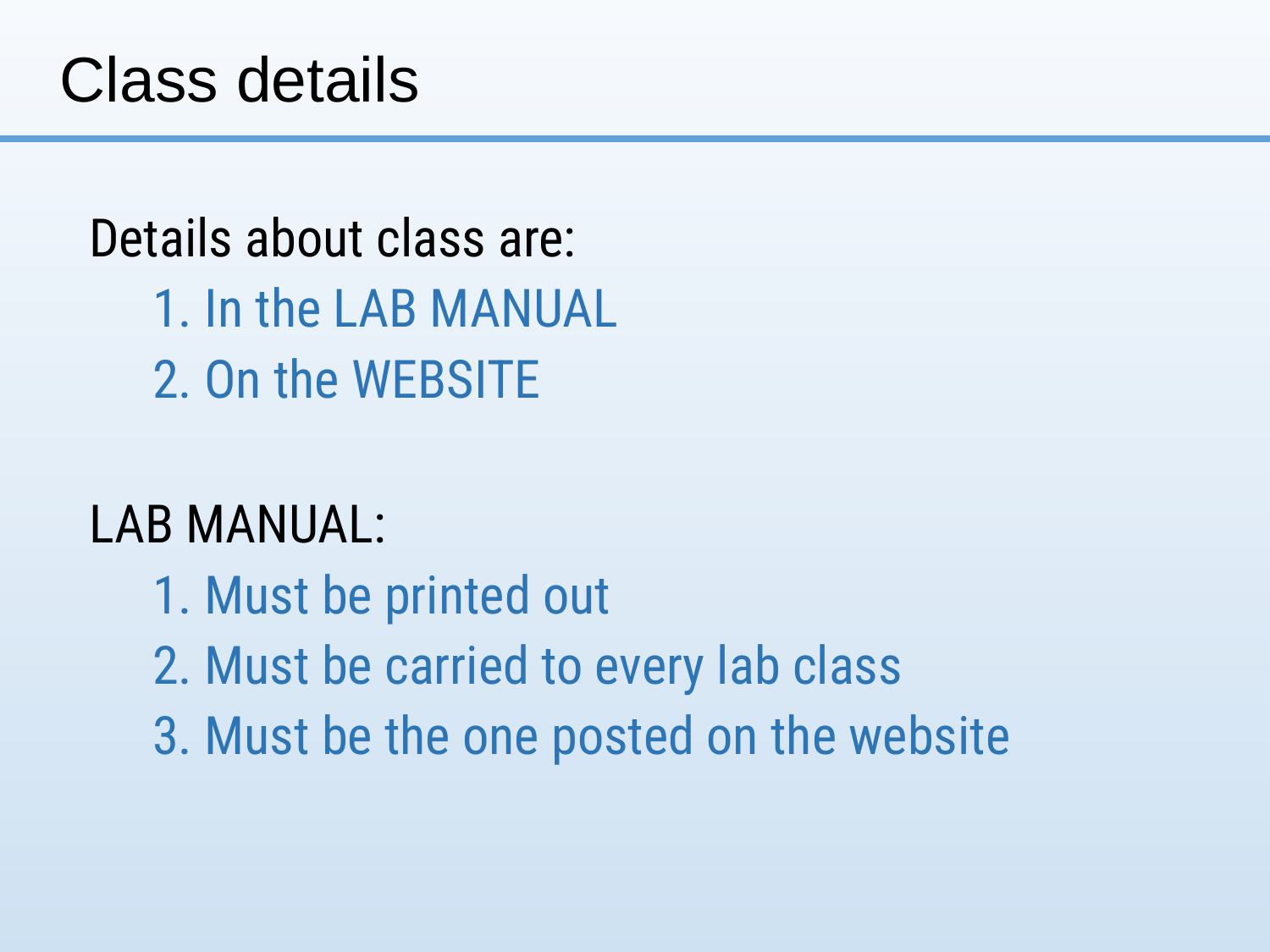

# Class details
Details about class are:
	1. In the LAB MANUAL
	2. On the WEBSITE
LAB MANUAL:
	1. Must be printed out
	2. Must be carried to every lab class
	3. Must be the one posted on the website